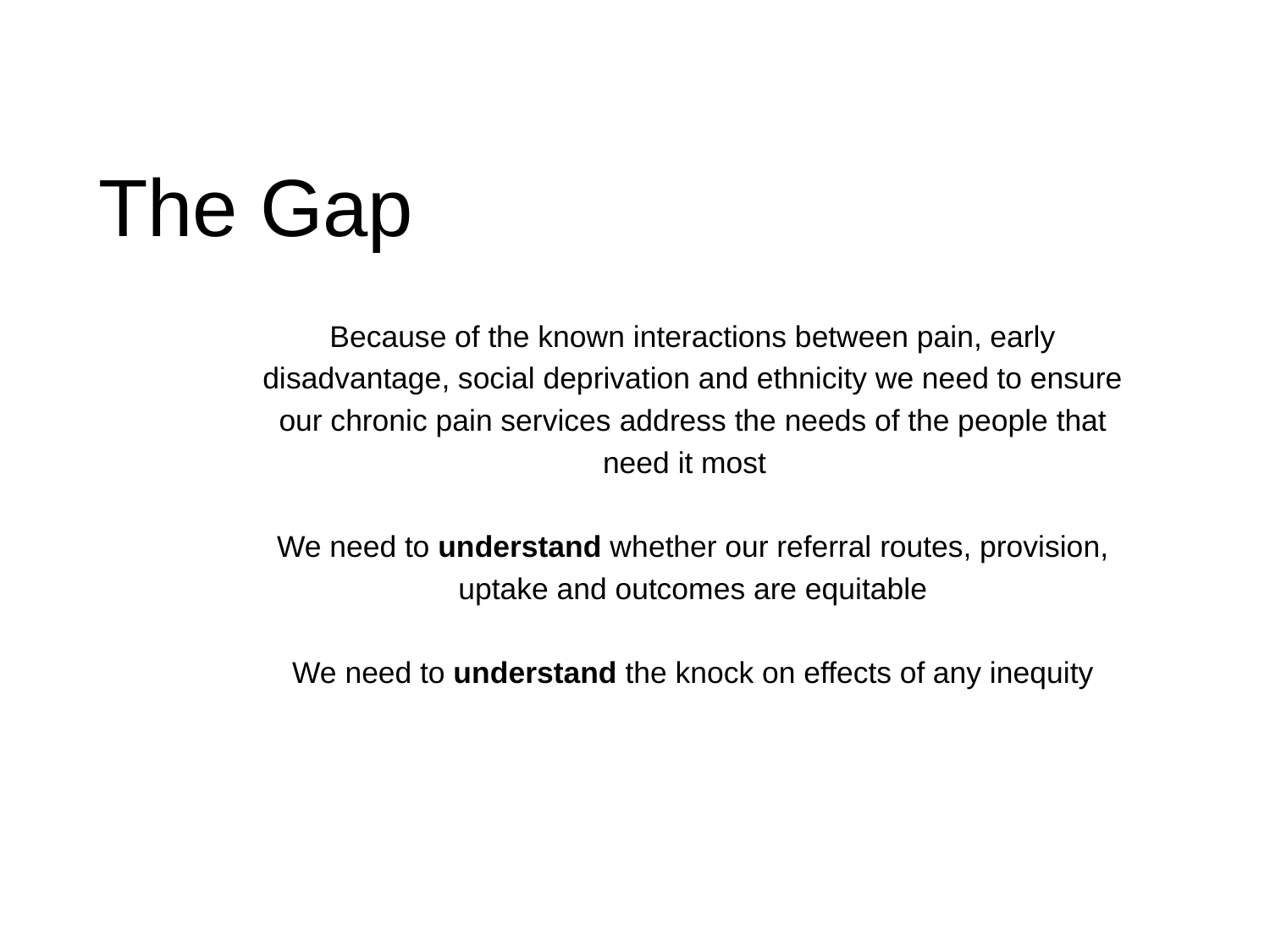

The Gap
Because of the known interactions between pain, early disadvantage, social deprivation and ethnicity we need to ensure our chronic pain services address the needs of the people that need it most

We need to understand whether our referral routes, provision, uptake and outcomes are equitable

We need to understand the knock on effects of any inequity